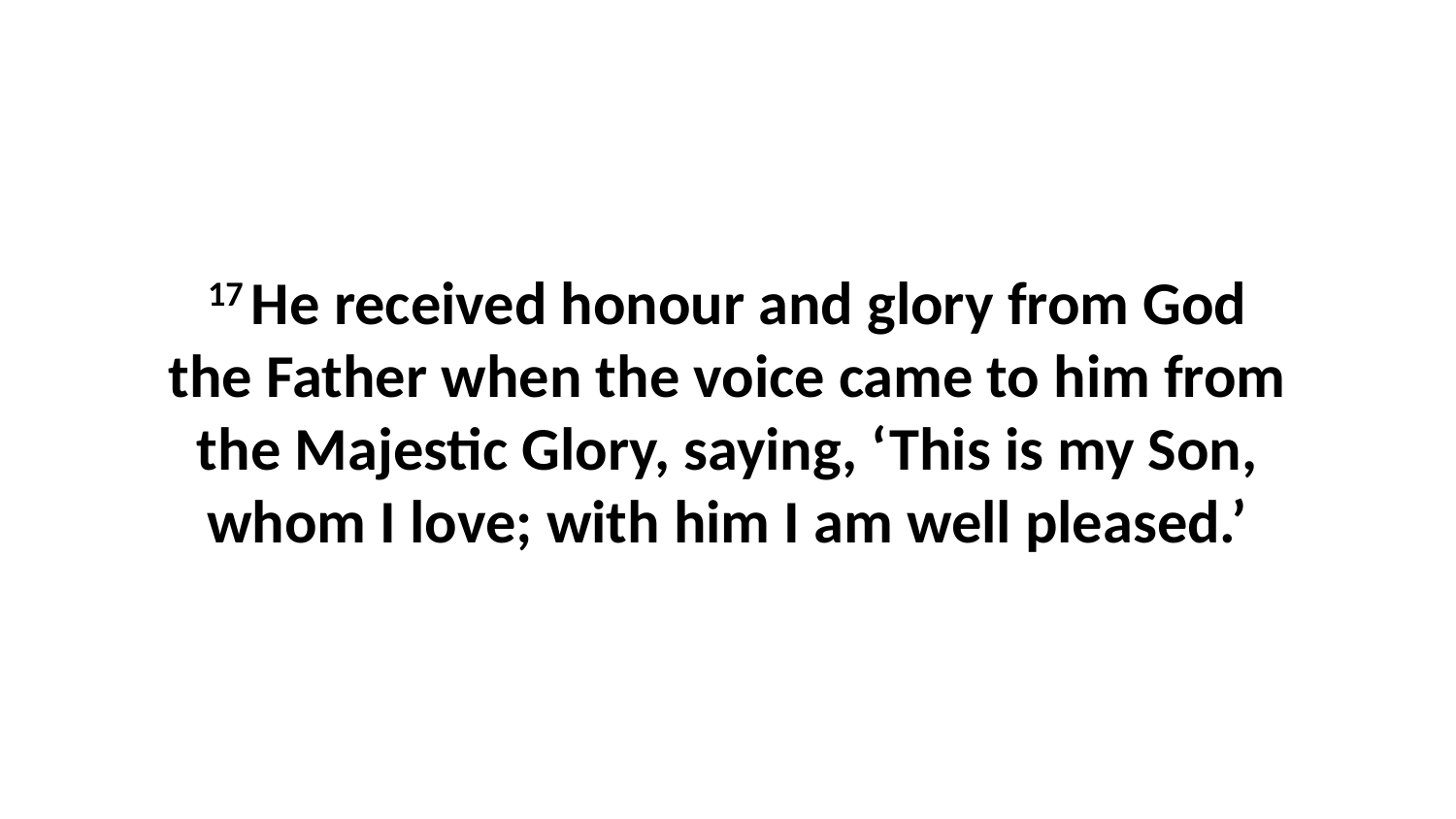

17 He received honour and glory from God the Father when the voice came to him from the Majestic Glory, saying, ‘This is my Son, whom I love; with him I am well pleased.’